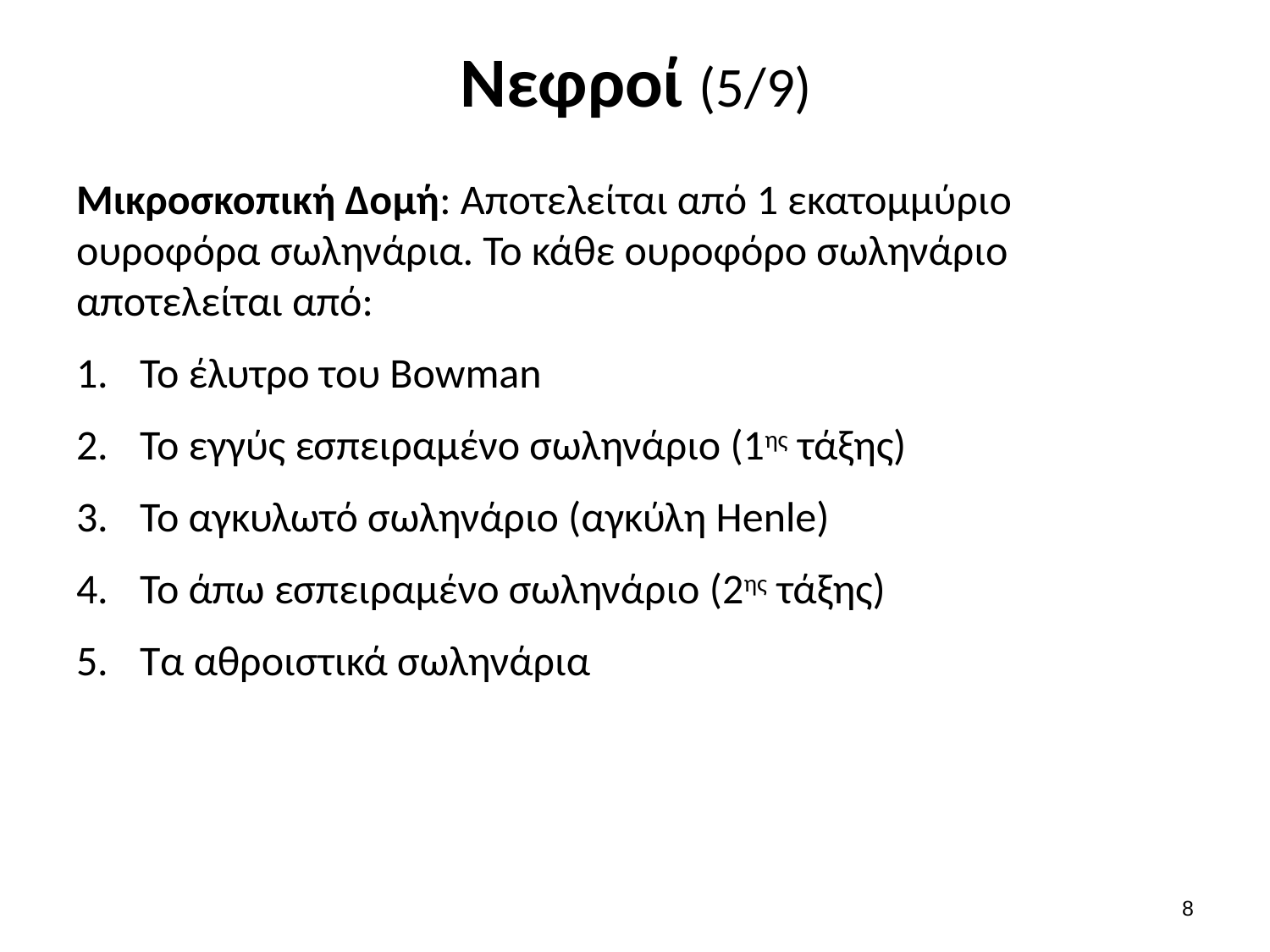

# Νεφροί (5/9)
Μικροσκοπική Δομή: Αποτελείται από 1 εκατομμύριο ουροφόρα σωληνάρια. Το κάθε ουροφόρο σωληνάριο αποτελείται από:
Το έλυτρο του Bowman
To εγγύς εσπειραμένο σωληνάριο (1ης τάξης)
Το αγκυλωτό σωληνάριο (αγκύλη Henle)
Το άπω εσπειραμένο σωληνάριο (2ης τάξης)
Τα αθροιστικά σωληνάρια

8